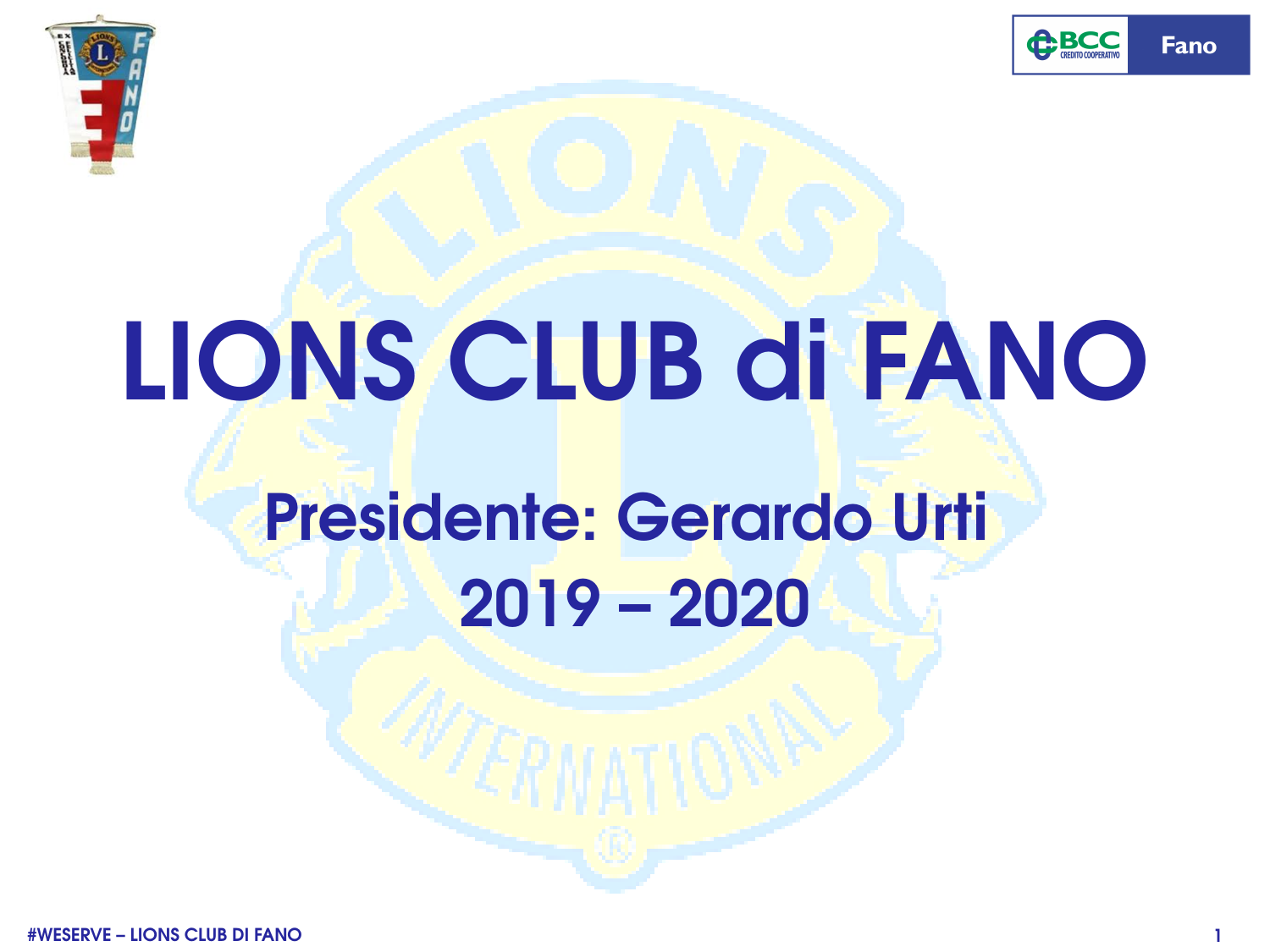

# LIONS CLUB di FANO
Presidente: Gerardo Urti
2019 – 2020
#WESERVE – LIONS CLUB DI FANO
1